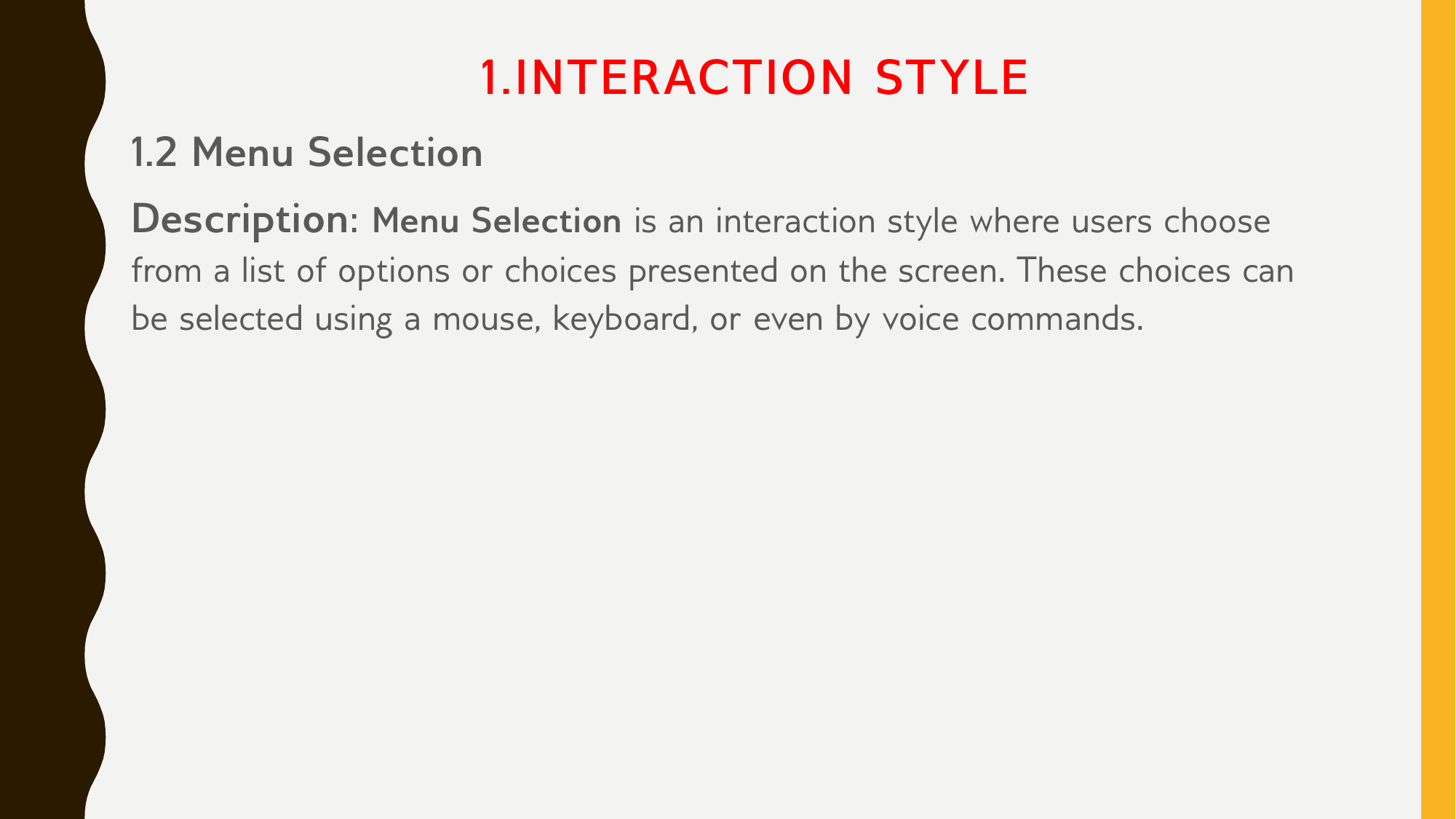

# 1.Interaction Style
1.2 Menu Selection
Description: Menu Selection is an interaction style where users choose from a list of options or choices presented on the screen. These choices can be selected using a mouse, keyboard, or even by voice commands.